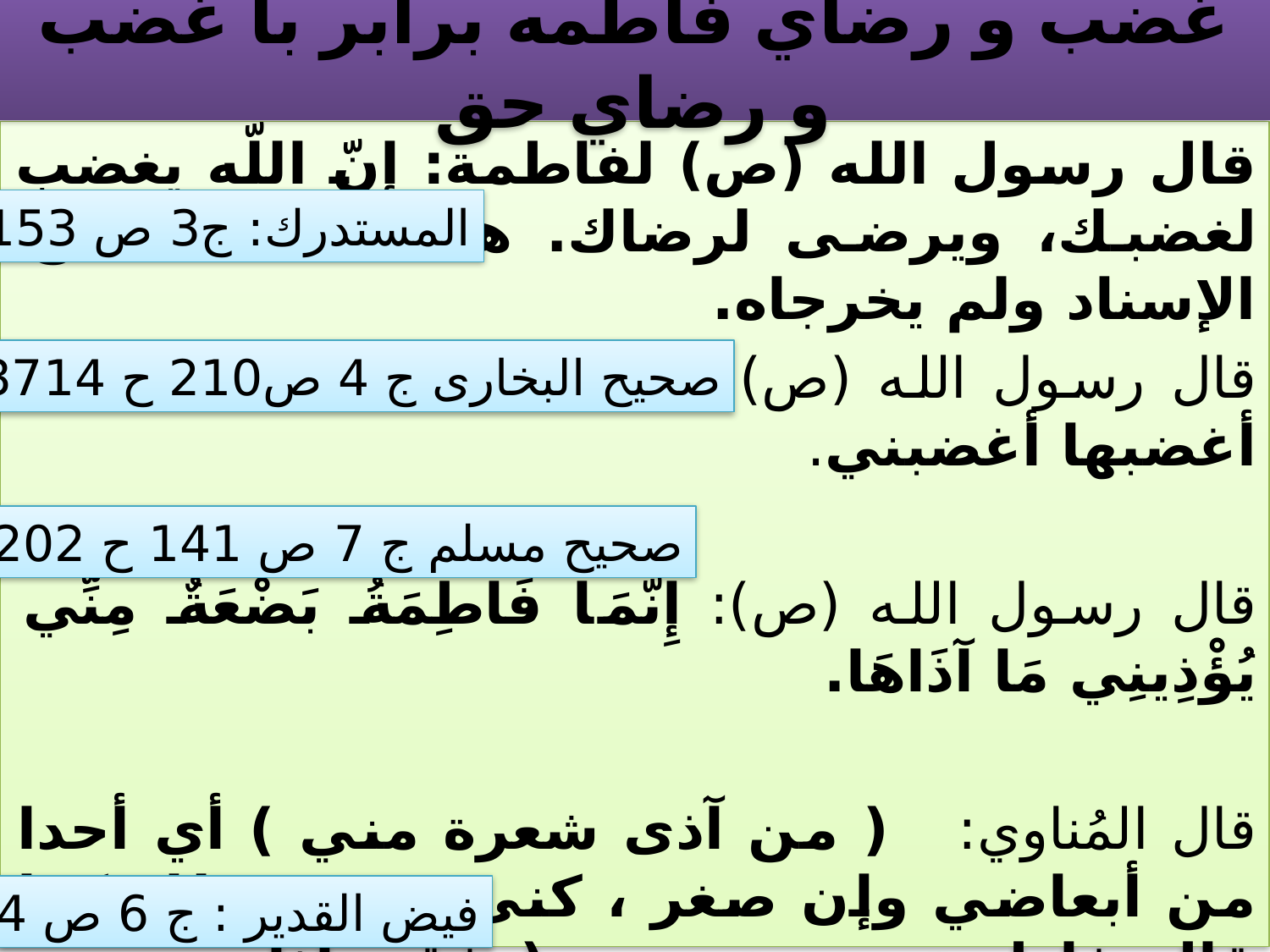

# غضب و رضاي فاطمه برابر با غضب و رضاي حق
قال رسول الله (ص) لفاطمة: إنّ اللّه يغضب لغضبك، ويرضى لرضاك. هذا حديث صحيح الإسناد ولم يخرجاه.
قال رسول الله (ص):‌ فاطمة بَضْعَة منّى فمن أغضبها أغضبني.

قال رسول الله (ص): إِنَّمَا فَاطِمَةُ بَضْعَةٌ مِنِّي يُؤْذِينِي مَا آذَاهَا.

قال المُناوي:   ( من آذى شعرة مني ) أي أحدا من أبعاضي وإن صغر ، كنى به عن ذلك كما قال فاطمة بضعة مني ( فقد آذاني ومن آذاني فقد آذى اللّه ) زاد أبو نعيم والديلمي «فعليه لعنة اللّه مل‏ء السماء ومل‏ء الأرض وقد أذهب اللّه عنهم الرجس وطهرهم وشرفهم ليس لأنفسهم وإنّما اللّه الذي اجتباهم وكساهم حلة الشرف.

المستدرك: ج3 ص 153
بررسي سند روايت
صحيح البخارى ج 4 ص210 ح 3714
صحيح مسلم ج 7 ص 141 ح 6202
فيض القدير : ج 6 ص 24